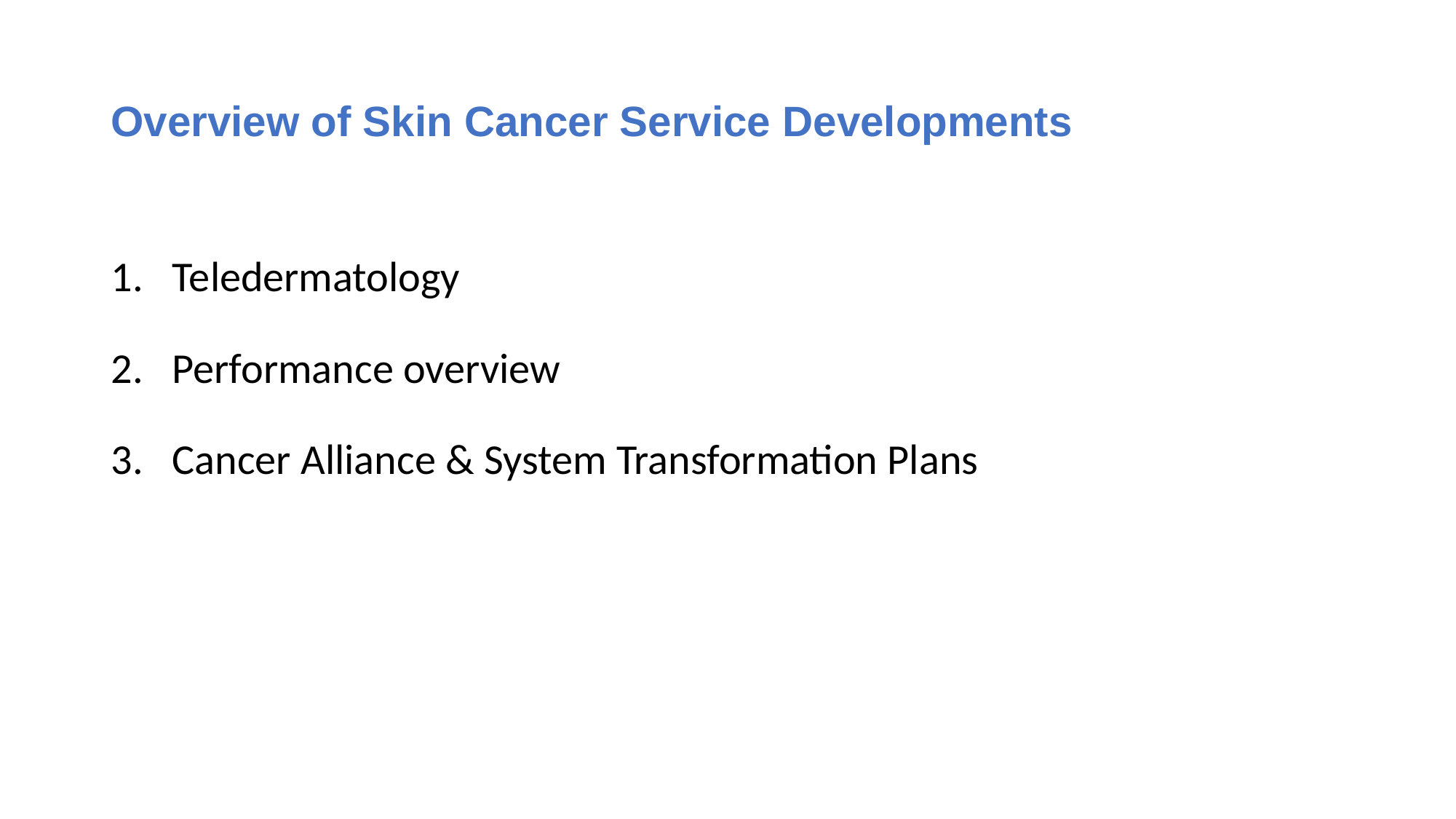

# Overview of Skin Cancer Service Developments
Teledermatology
Performance overview
Cancer Alliance & System Transformation Plans